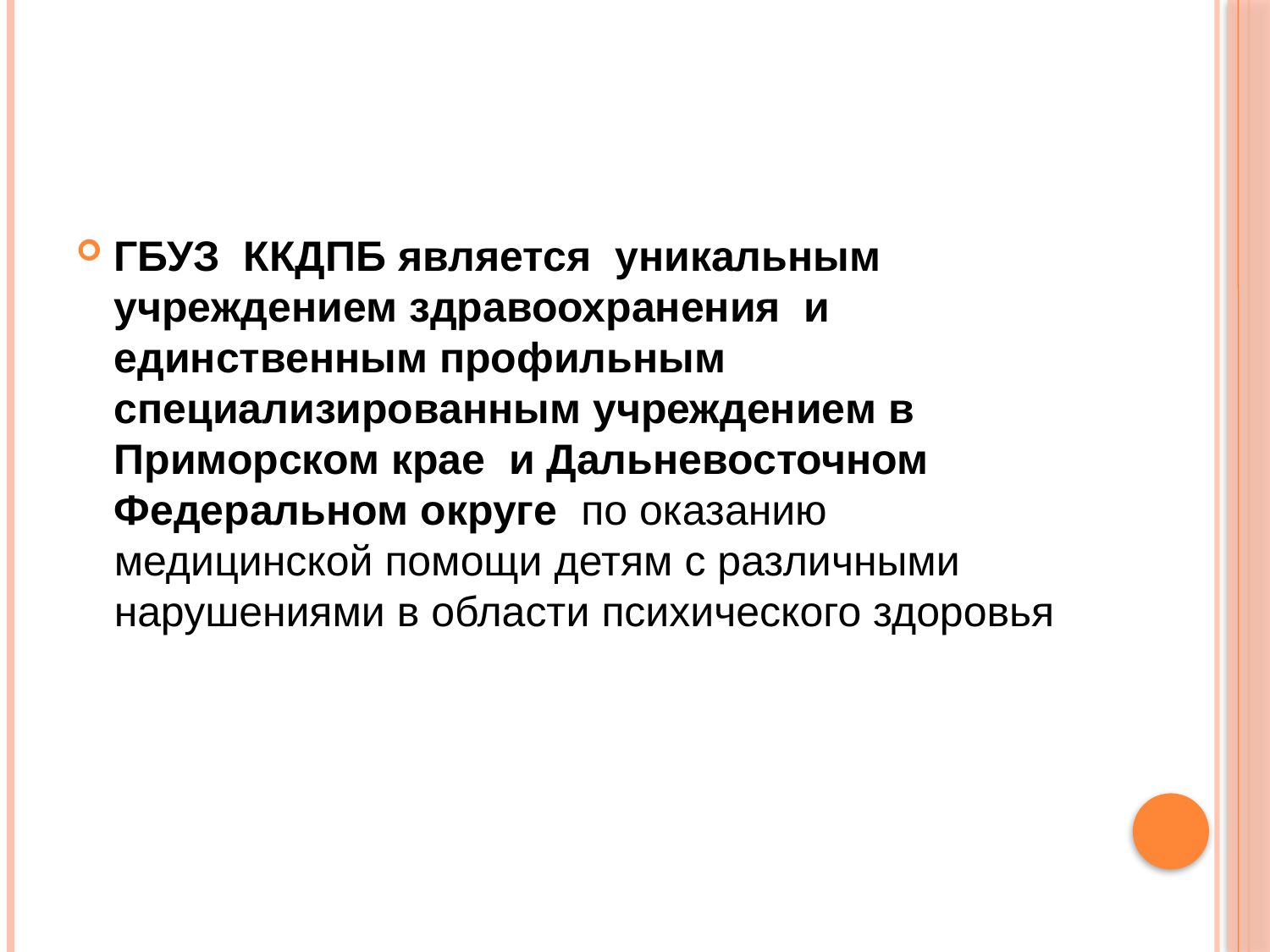

#
ГБУЗ  ККДПБ является  уникальным учреждением здравоохранения  и единственным профильным специализированным учреждением в Приморском крае  и Дальневосточном Федеральном округе  по оказанию медицинской помощи детям с различными нарушениями в области психического здоровья